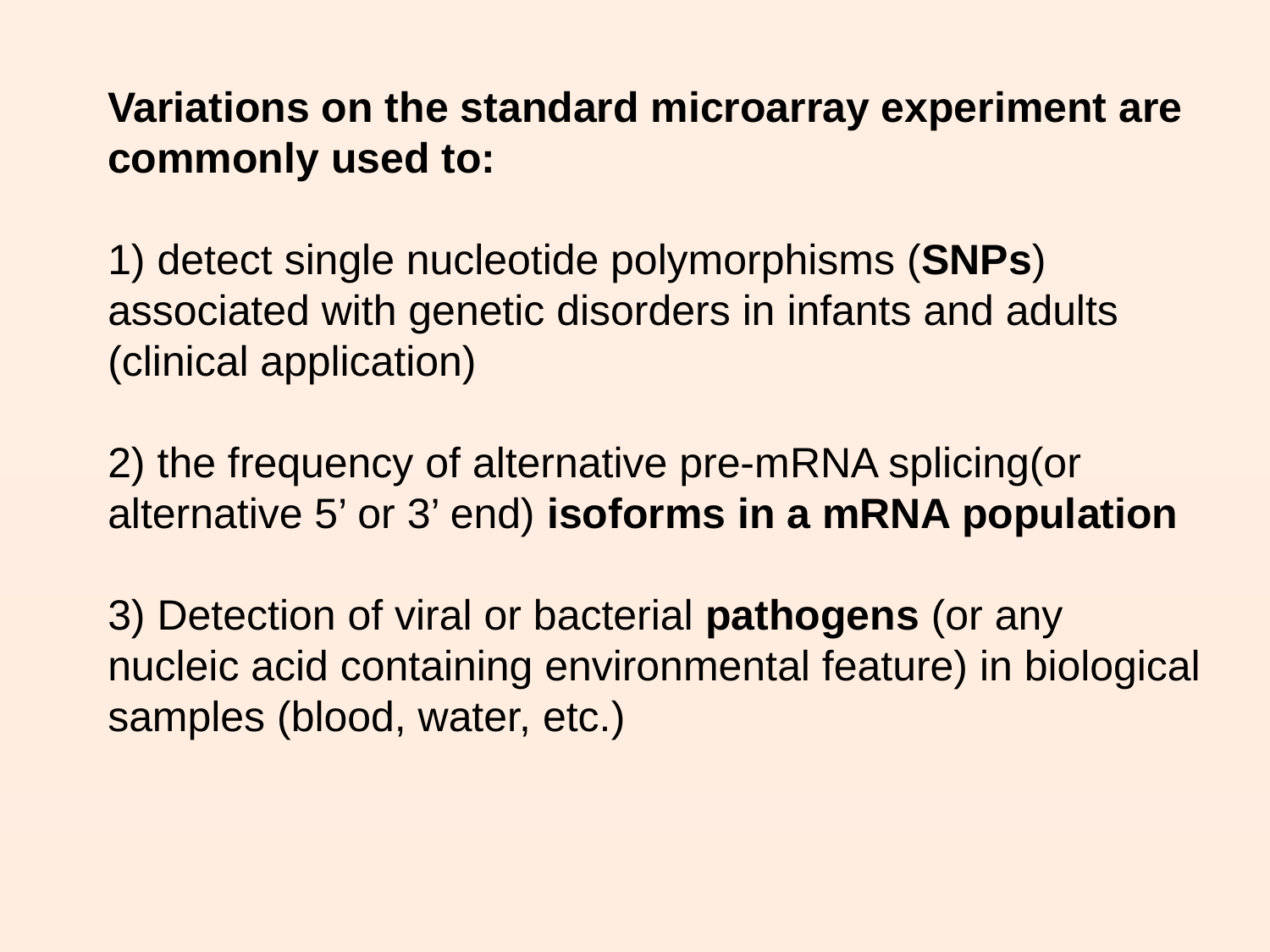

Variations on the standard microarray experiment are commonly used to:

1) detect single nucleotide polymorphisms (SNPs) associated with genetic disorders in infants and adults (clinical application)

2) the frequency of alternative pre-mRNA splicing(or alternative 5’ or 3’ end) isoforms in a mRNA population

3) Detection of viral or bacterial pathogens (or any nucleic acid containing environmental feature) in biological samples (blood, water, etc.)